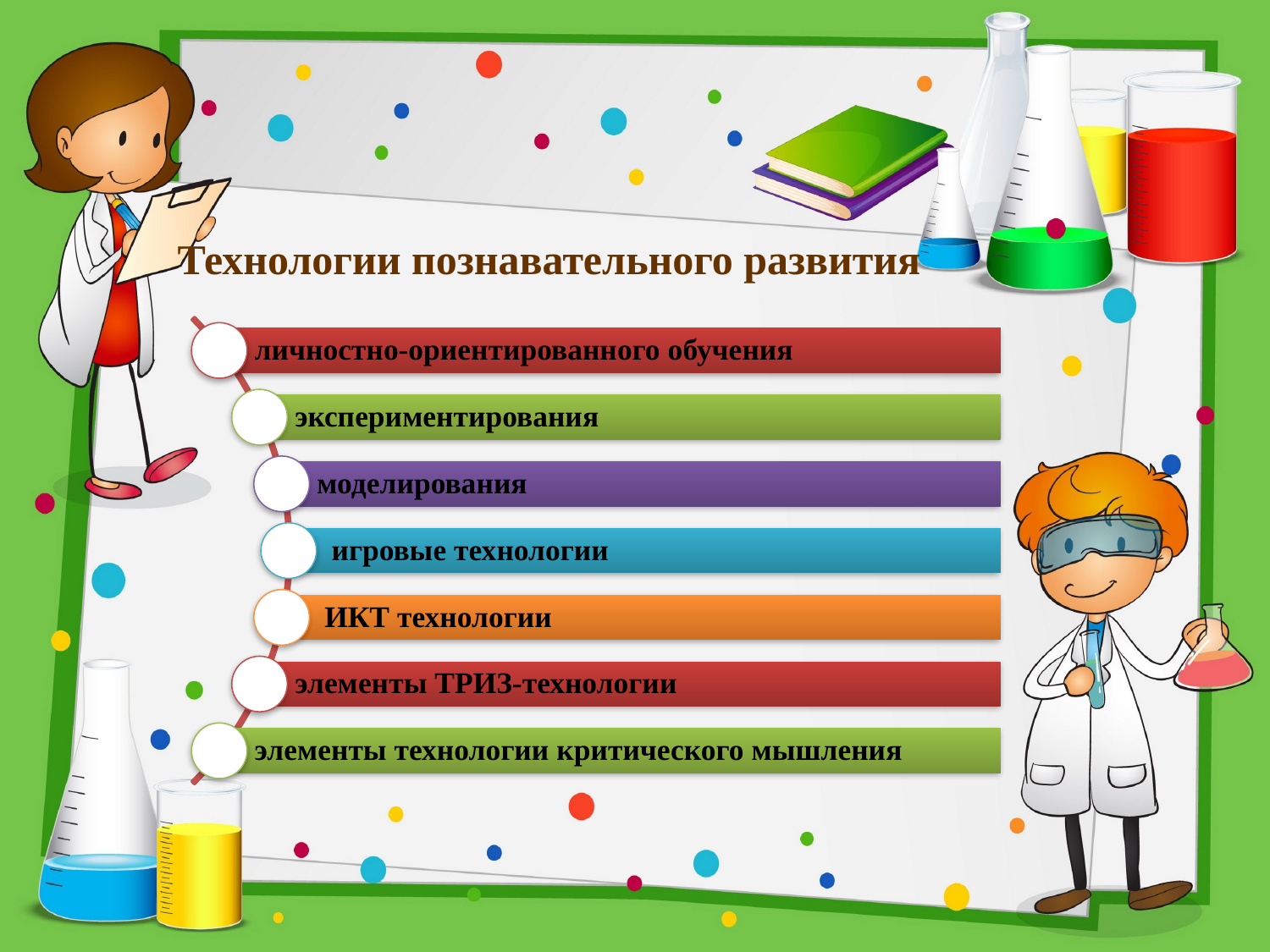

Технологии познавательного развития
личностно-ориентированного обучения
экспериментирования
моделирования
 игровые технологии
 ИКТ технологии
элементы ТРИЗ-технологии
элементы технологии критического мышления